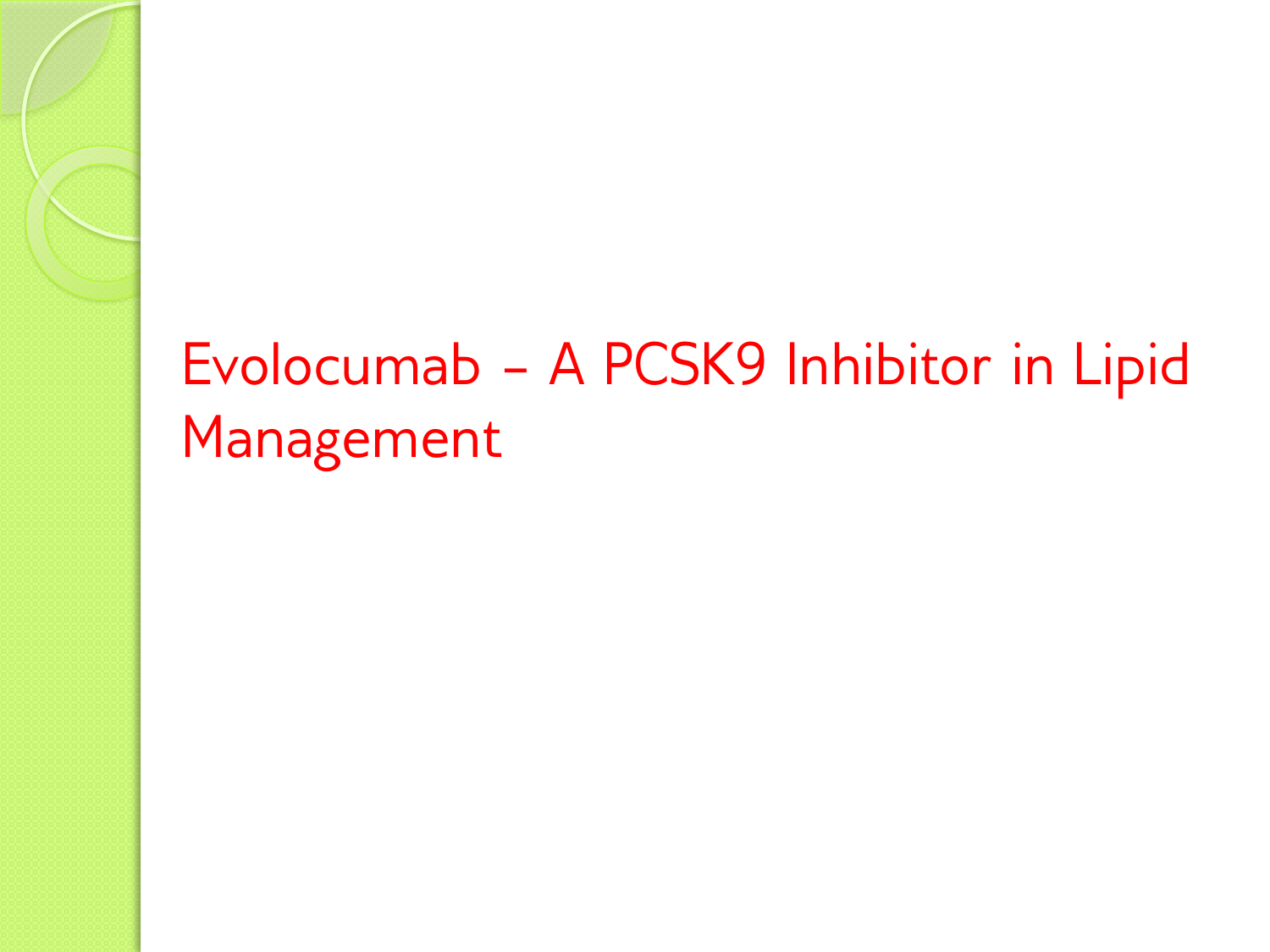

# Evolocumab – A PCSK9 Inhibitor in Lipid Management